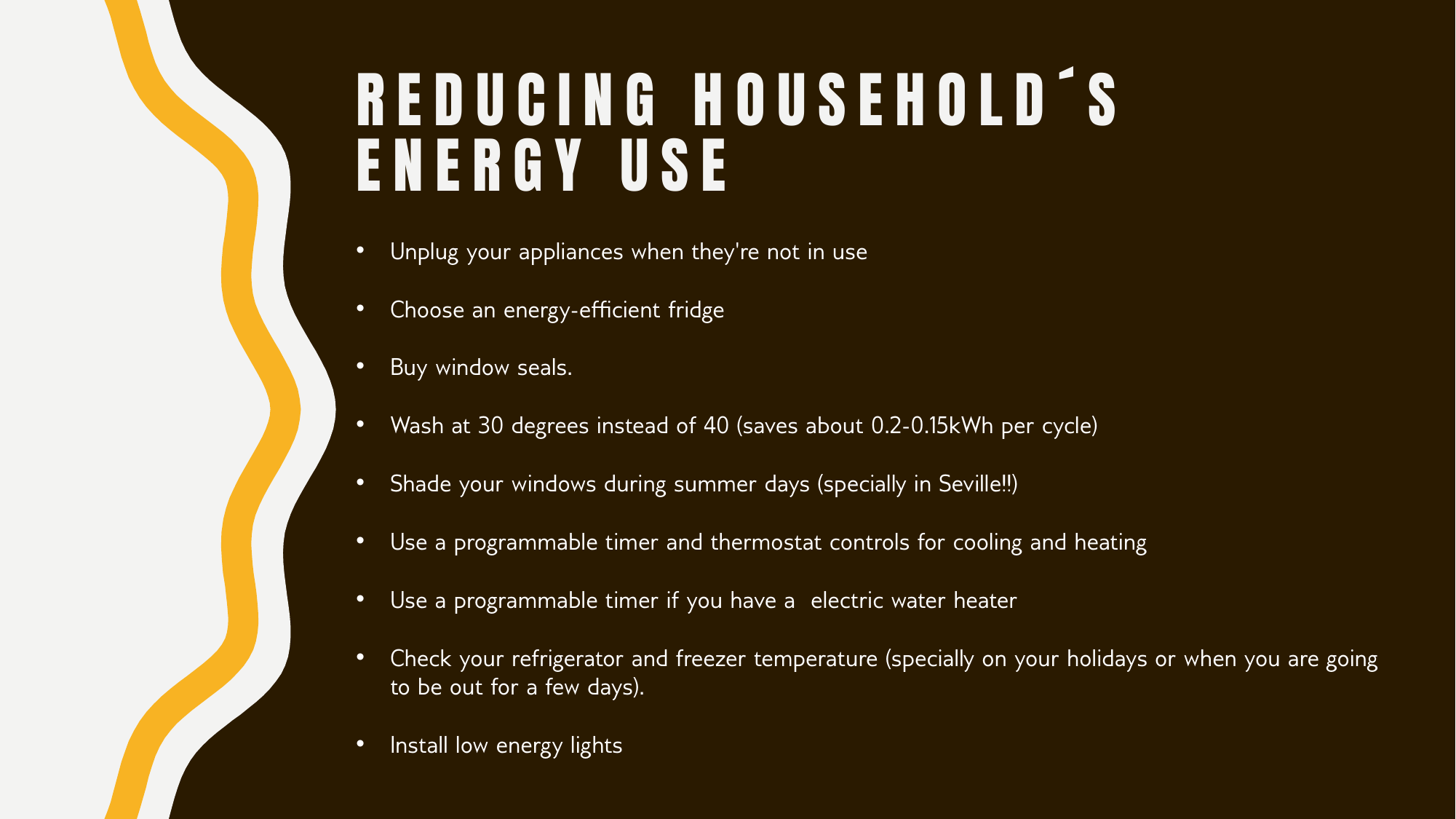

# REDUCING HOUSEHOLD´S ENERGY USE
Unplug your appliances when they're not in use

Choose an energy-efficient fridge

Buy window seals.

Wash at 30 degrees instead of 40 (saves about 0.2-0.15kWh per cycle)

Shade your windows during summer days (specially in Seville!!)

Use a programmable timer and thermostat controls for cooling and heating

Use a programmable timer if you have a  electric water heater

Check your refrigerator and freezer temperature (specially on your holidays or when you are going to be out for a few days).

Install low energy lights